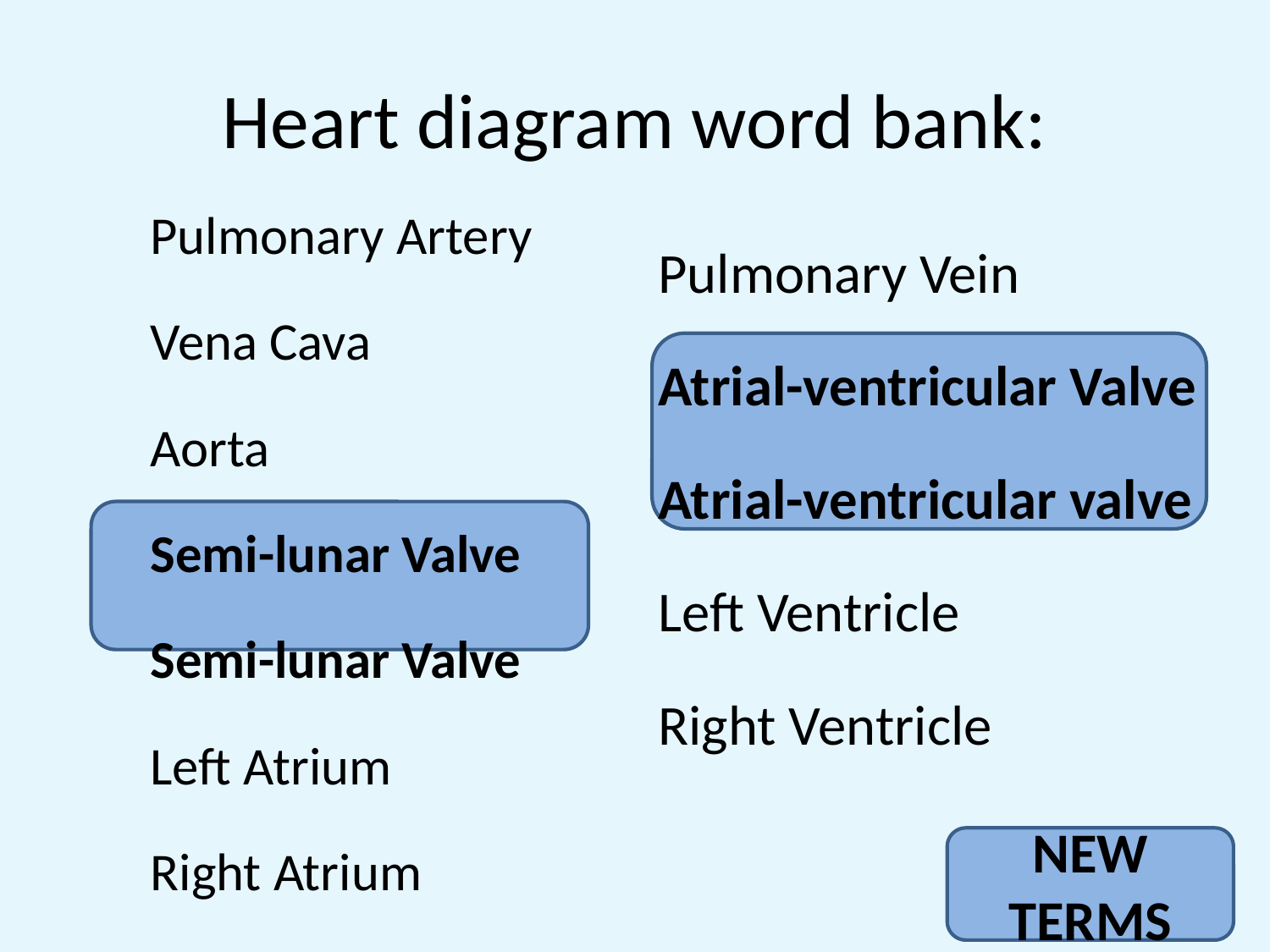

# Heart diagram word bank:
Pulmonary Artery
Vena Cava
Aorta
Semi-lunar Valve
Semi-lunar Valve
Left Atrium
Right Atrium

Pulmonary Vein
Atrial-ventricular Valve
Atrial-ventricular valve
Left Ventricle
Right Ventricle

NEW TERMS